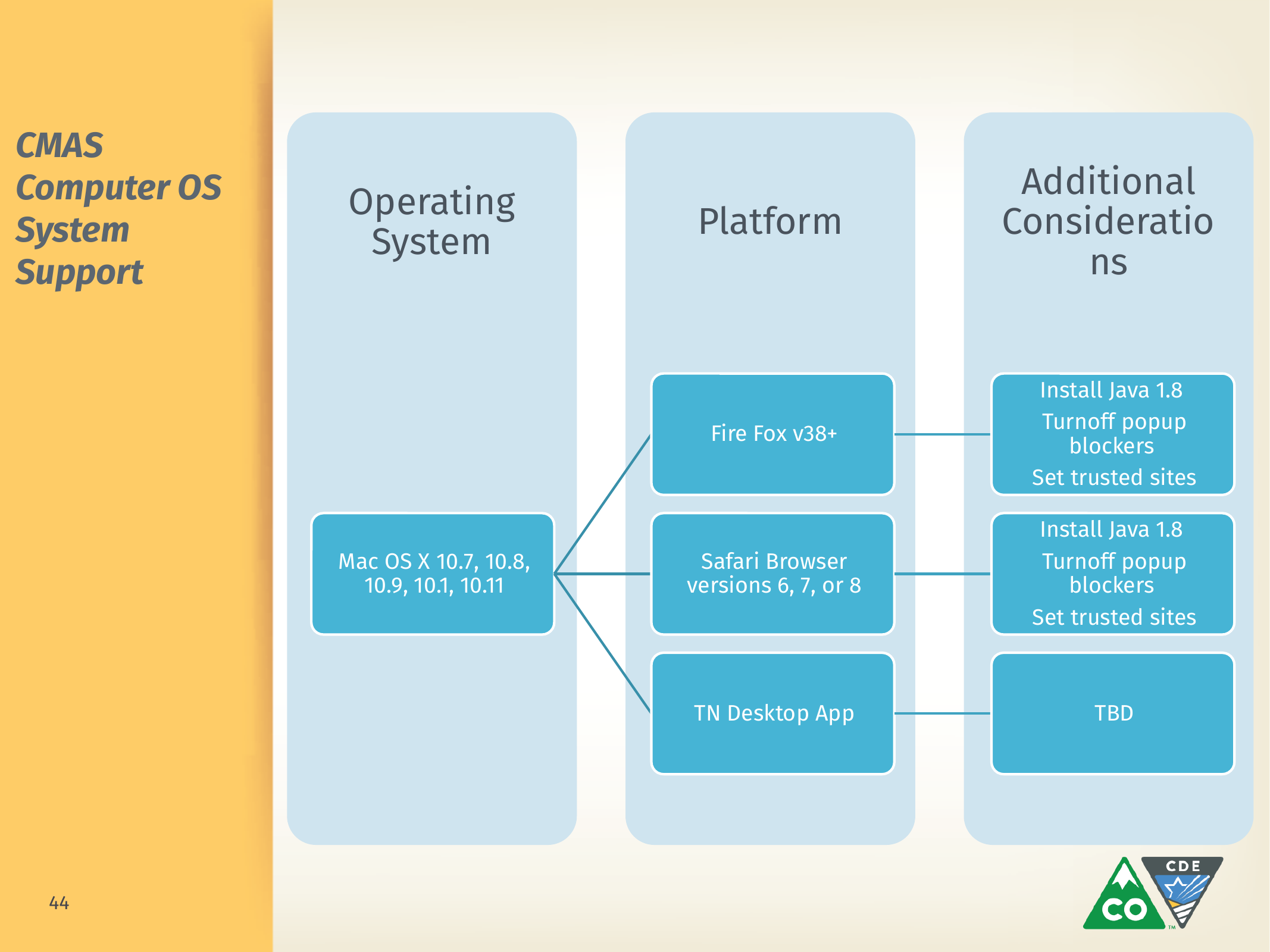

Additional Considerations
Platform
Operating System
Mac OS X 10.7, 10.8, 10.9, 10.1, 10.11

Fire Fox v38+

Install Java 1.8
Turnoff popup blockers
Set trusted sites

Safari Browser versions 6, 7, or 8

Install Java 1.8
Turnoff popup blockers
Set trusted sites

TN Desktop App

TBD
# CMAS Computer OS System Support

44